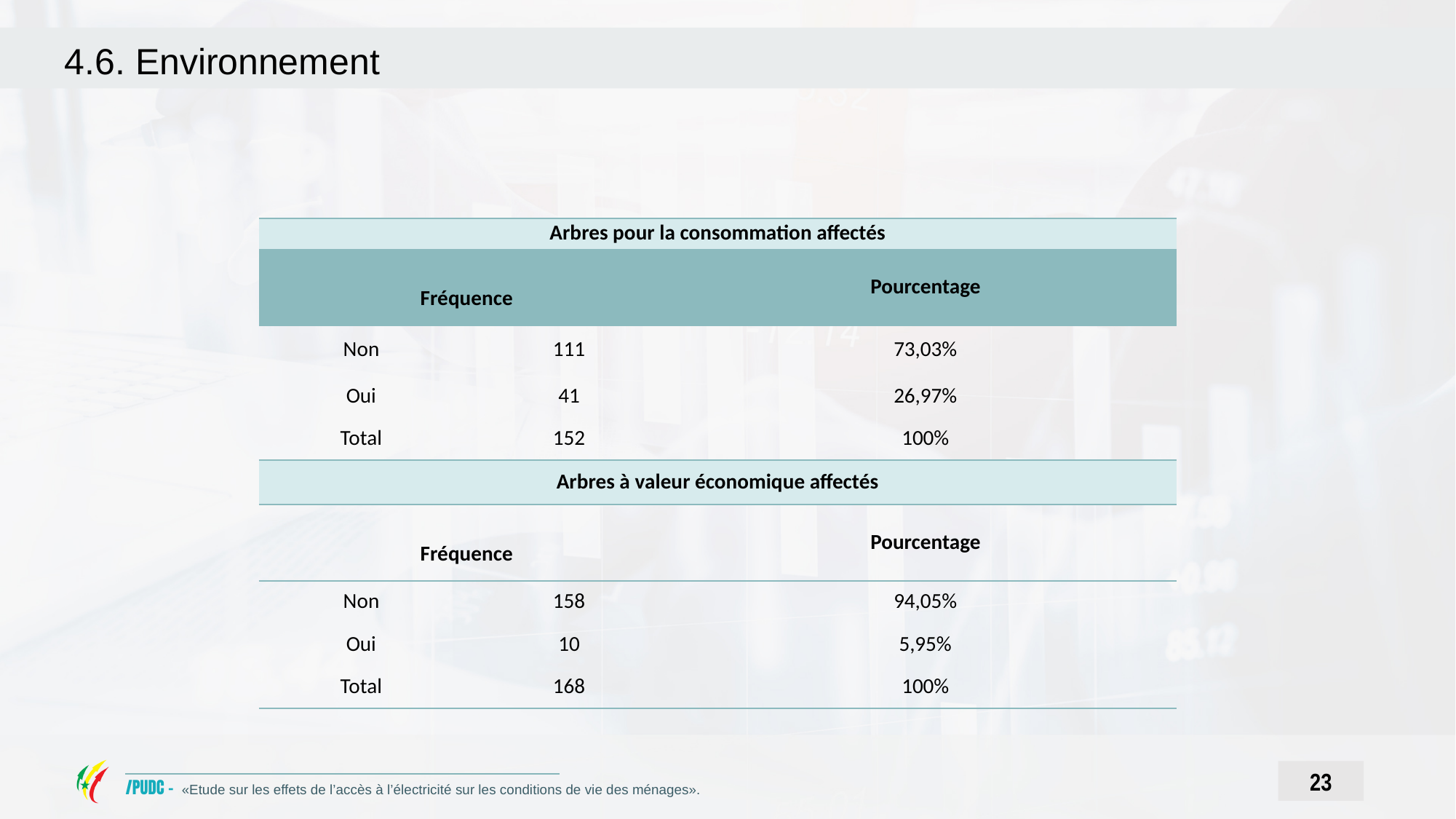

4.6. Environnement
| Arbres pour la consommation affectés |  |  |
| --- | --- | --- |
| Fréquence | Fréquence | Pourcentage |
| Non | 111 | 73,03% |
| Oui | 41 | 26,97% |
| Total | 152 | 100% |
| Arbres à valeur économique affectés |  |  |
| Fréquence | Fréquence | Pourcentage |
| Non | 158 | 94,05% |
| Oui | 10 | 5,95% |
| Total | 168 | 100% |
23